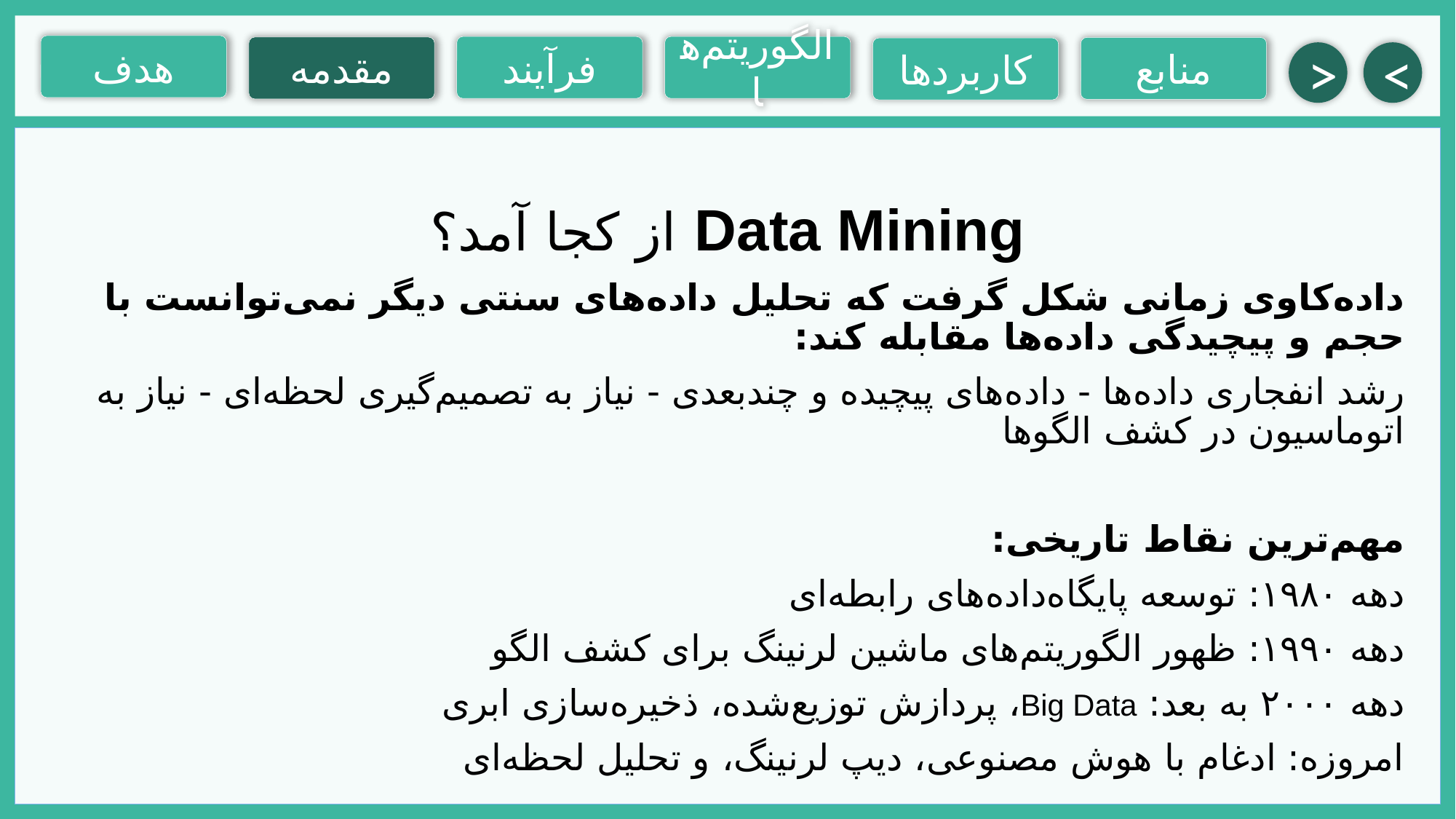

هدف
فرآیند
الگوریتم‌ها
مقدمه
منابع
کاربردها
>
<

Data Mining از کجا آمد؟
داده‌کاوی زمانی شکل گرفت که تحلیل‌ داده‌های سنتی دیگر نمی‌توانست با حجم و پیچیدگی داده‌ها مقابله کند:
رشد انفجاری داده‌ها - داده‌های پیچیده و چندبعدی - نیاز به تصمیم‌گیری لحظه‌ای - نیاز به اتوماسیون در کشف الگوها

مهم‌ترین نقاط تاریخی:
دهه ۱۹۸۰: توسعه پایگاه‌داده‌های رابطه‌ای
دهه ۱۹۹۰: ظهور الگوریتم‌های ماشین لرنینگ برای کشف الگو
دهه ۲۰۰۰ به بعد: Big Data، پردازش توزیع‌شده، ذخیره‌سازی ابری
امروزه: ادغام با هوش مصنوعی، دیپ لرنینگ، و تحلیل لحظه‌ای